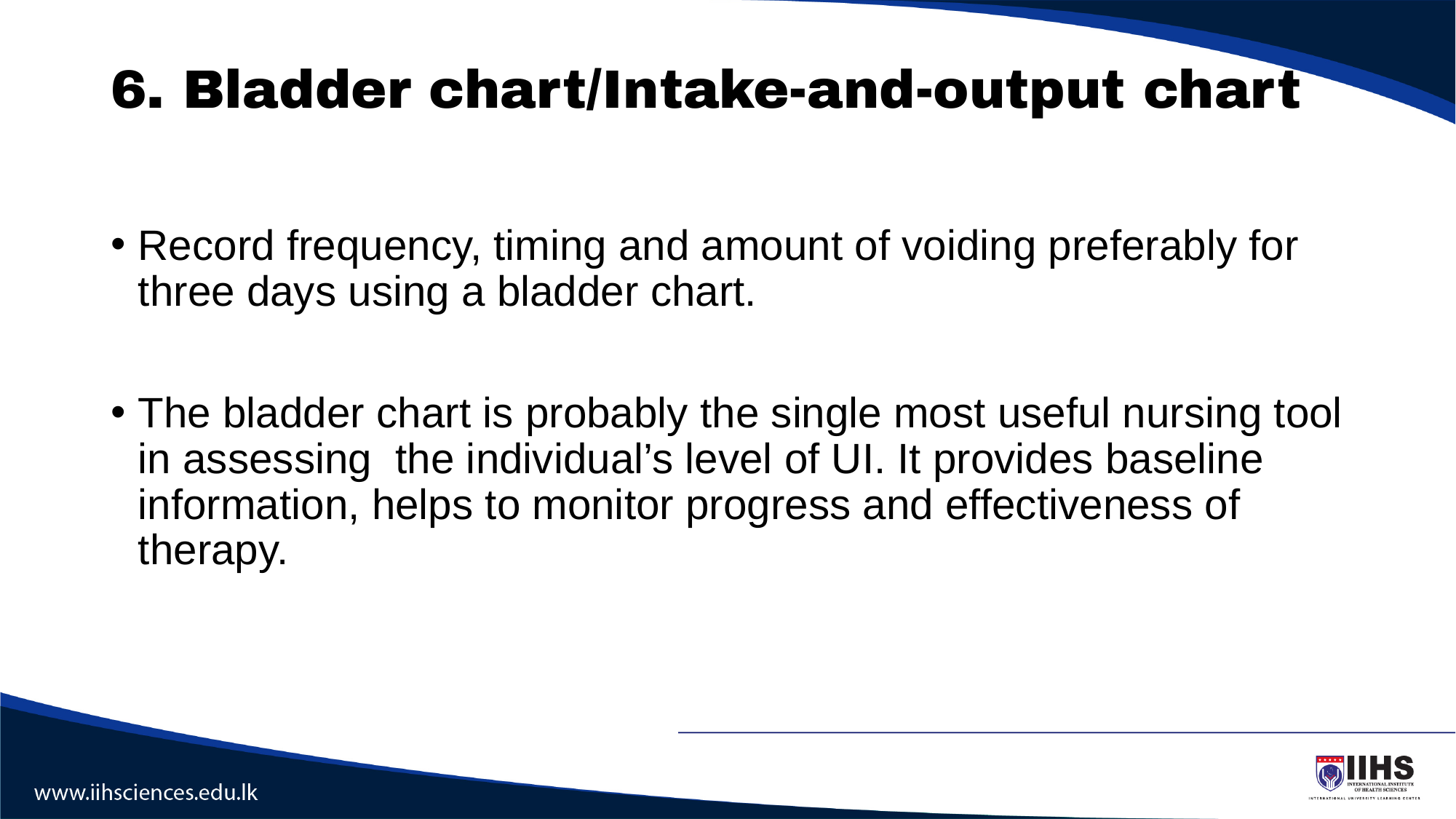

# 6. Bladder chart/Intake-and-output chart
Record frequency, timing and amount of voiding preferably for three days using a bladder chart.

The bladder chart is probably the single most useful nursing tool in assessing  the individual’s level of UI. It provides baseline information, helps to monitor progress and effectiveness of therapy.